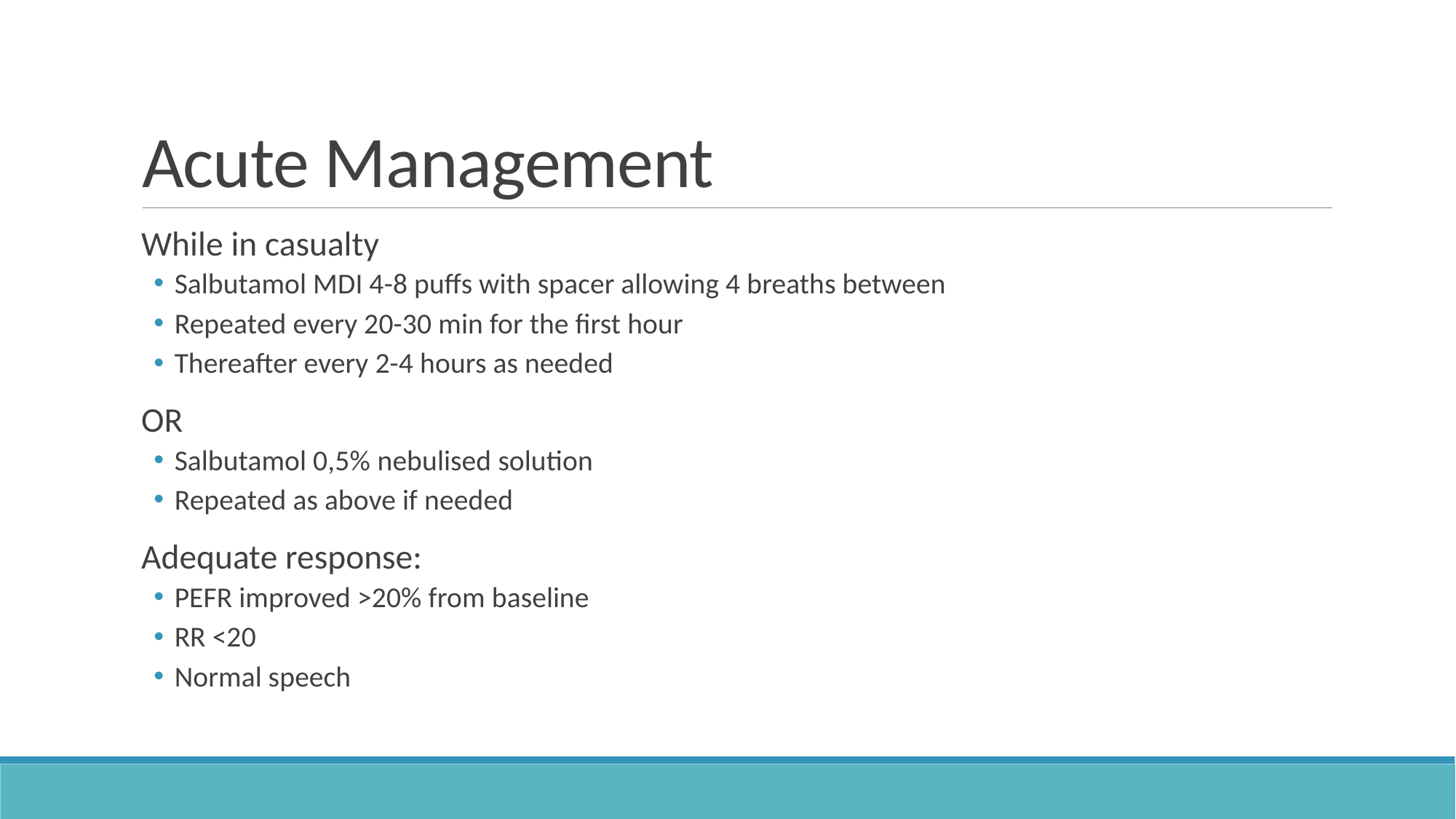

# Acute Management
While in casualty
Salbutamol MDI 4-8 puffs with spacer allowing 4 breaths between
Repeated every 20-30 min for the first hour
Thereafter every 2-4 hours as needed
OR
Salbutamol 0,5% nebulised solution
Repeated as above if needed
Adequate response:
PEFR improved >20% from baseline
RR <20
Normal speech